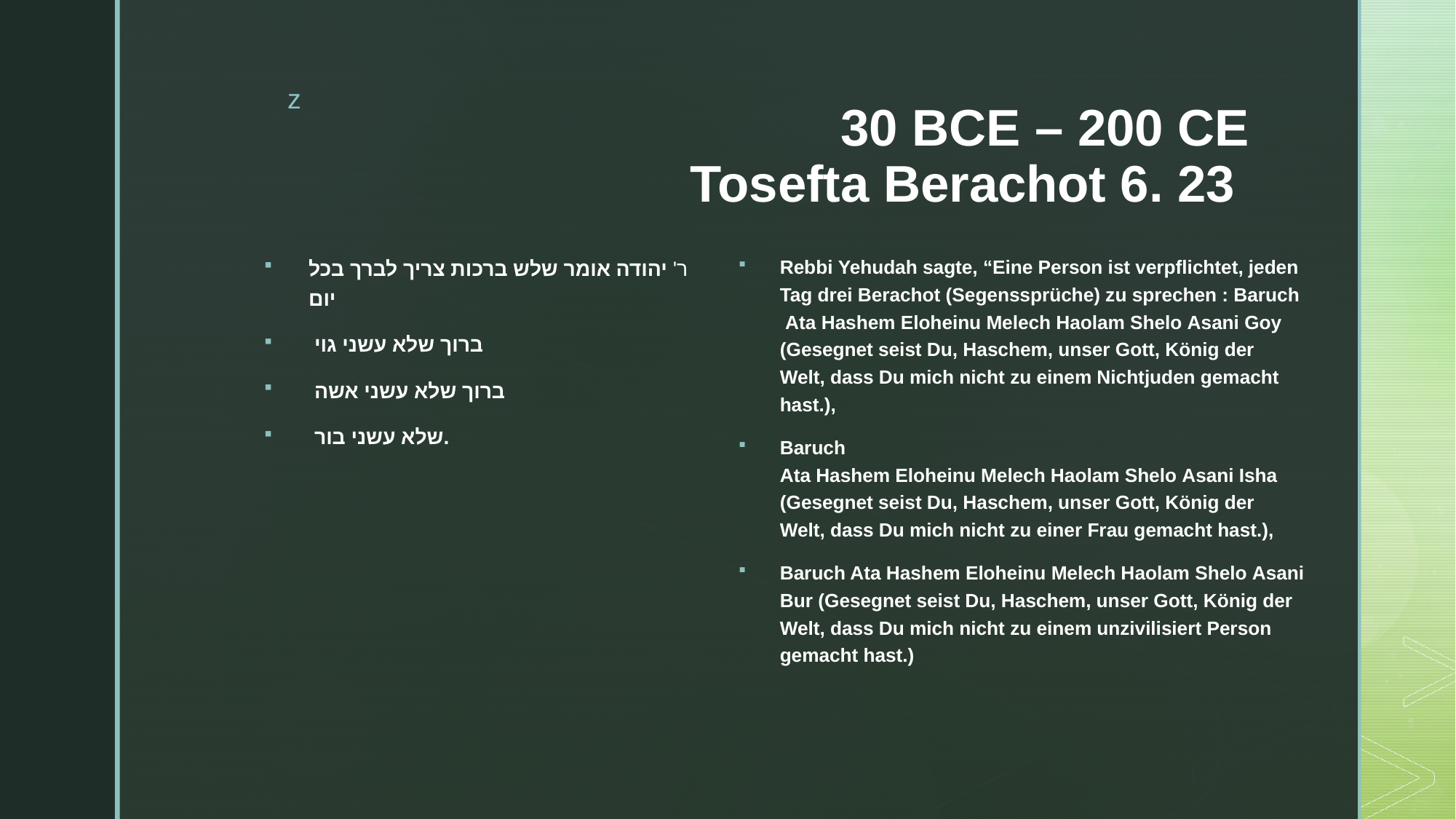

# 30 BCE – 200 CE Tosefta Berachot 6. 23
ר' יהודה אומר שלש ברכות צריך לברך בכל יום
 ברוך שלא עשני גוי
 ברוך שלא עשני אשה
 שלא עשני בור.

Rebbi Yehudah sagte, “Eine Person ist verpflichtet, jeden Tag drei Berachot (Segenssprüche) zu sprechen : Baruch  Ata Hashem Eloheinu Melech Haolam Shelo Asani Goy (Gesegnet seist Du, Haschem, unser Gott, König der Welt, dass Du mich nicht zu einem Nichtjuden gemacht hast.),
Baruch Ata Hashem Eloheinu Melech Haolam Shelo Asani Isha (Gesegnet seist Du, Haschem, unser Gott, König der Welt, dass Du mich nicht zu einer Frau gemacht hast.),
Baruch Ata Hashem Eloheinu Melech Haolam Shelo Asani Bur (Gesegnet seist Du, Haschem, unser Gott, König der Welt, dass Du mich nicht zu einem unzivilisiert Person gemacht hast.)